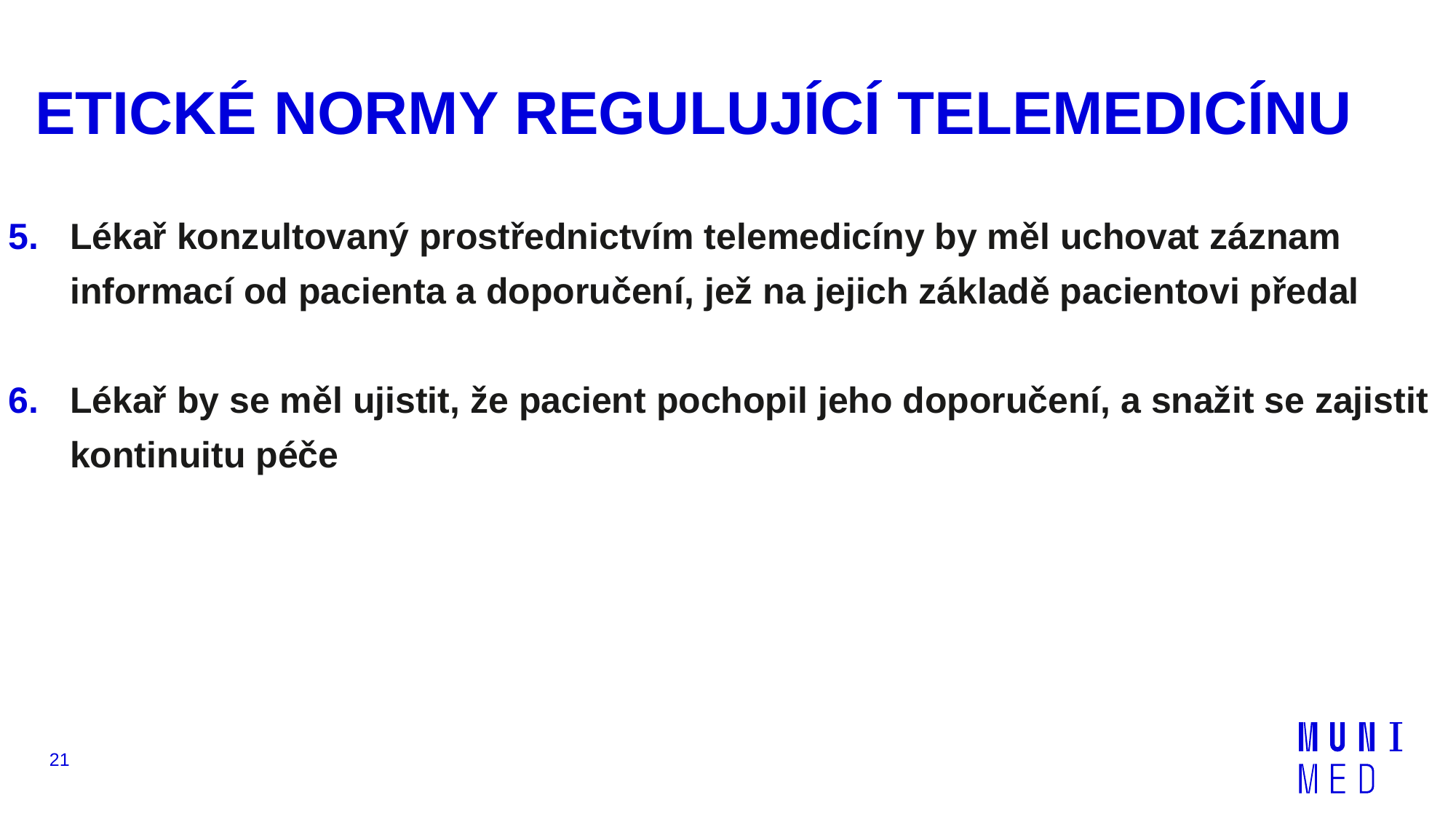

# ETICKÉ NORMY REGULUJÍCÍ TELEMEDICÍNU
Lékař konzultovaný prostřednictvím telemedicíny by měl uchovat záznam informací od pacienta a doporučení, jež na jejich základě pacientovi předal

Lékař by se měl ujistit, že pacient pochopil jeho doporučení, a snažit se zajistit kontinuitu péče

21